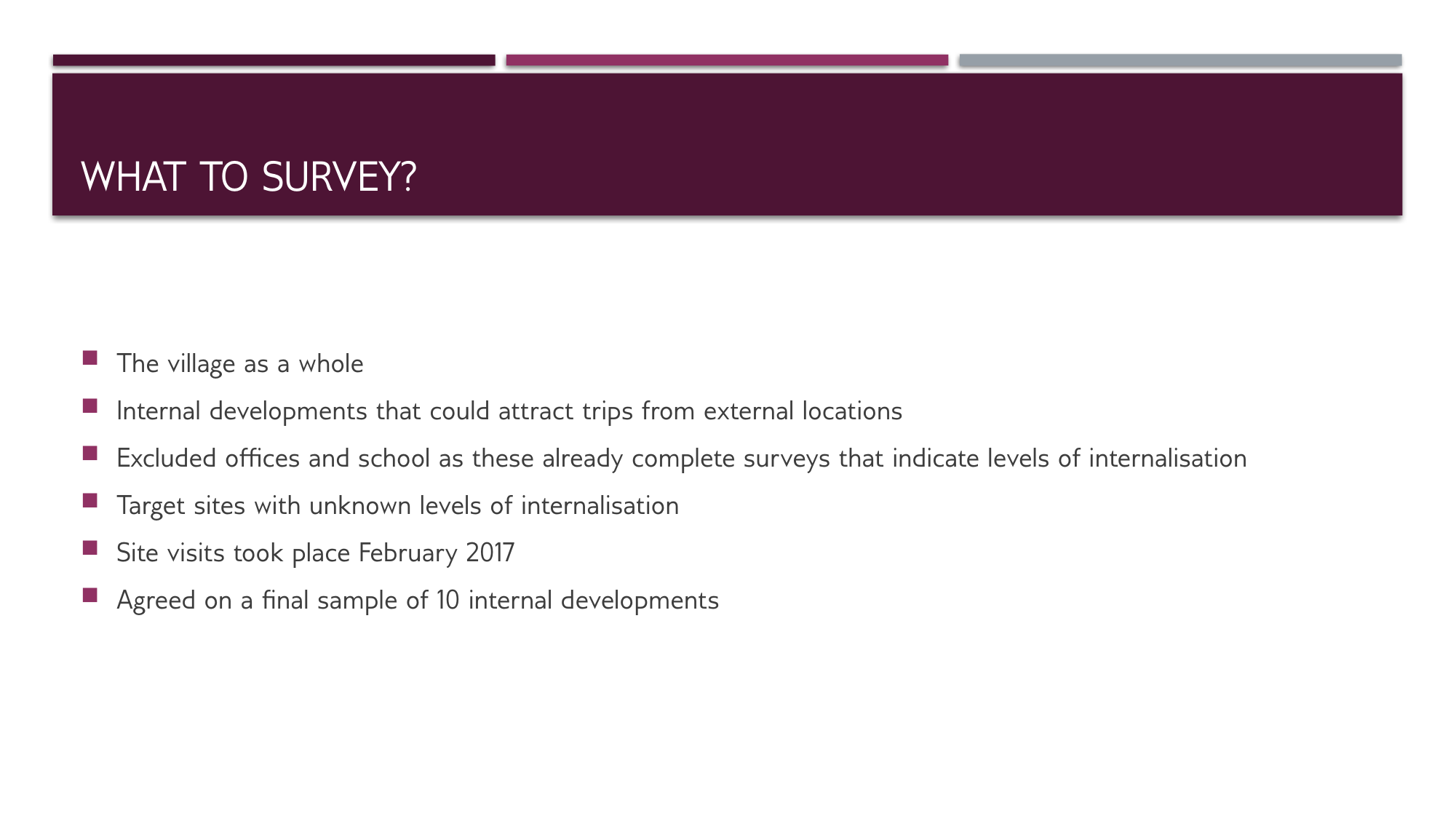

# What to survey?
The village as a whole
Internal developments that could attract trips from external locations
Excluded offices and school as these already complete surveys that indicate levels of internalisation
Target sites with unknown levels of internalisation
Site visits took place February 2017
Agreed on a final sample of 10 internal developments